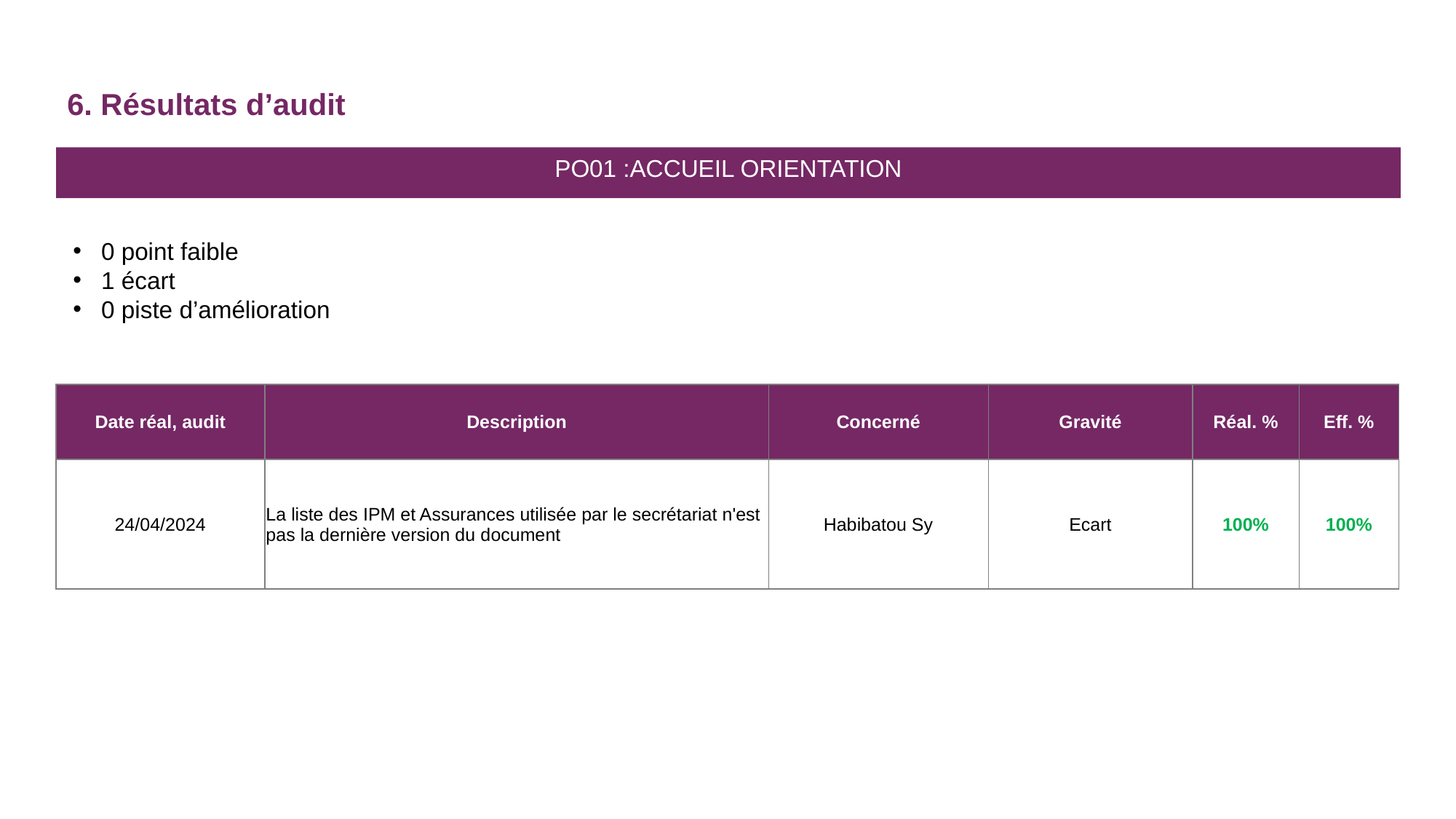

6. Résultats d’audit d’audits
PO01 :ACCUEIL ORIENTATION
0 point faible
1 écart
0 piste d’amélioration
| Date réal, audit | Description | Concerné | Gravité | Réal. % | Eff. % |
| --- | --- | --- | --- | --- | --- |
| 24/04/2024 | La liste des IPM et Assurances utilisée par le secrétariat n'est pas la dernière version du document | Habibatou Sy | Ecart | 100% | 100% |